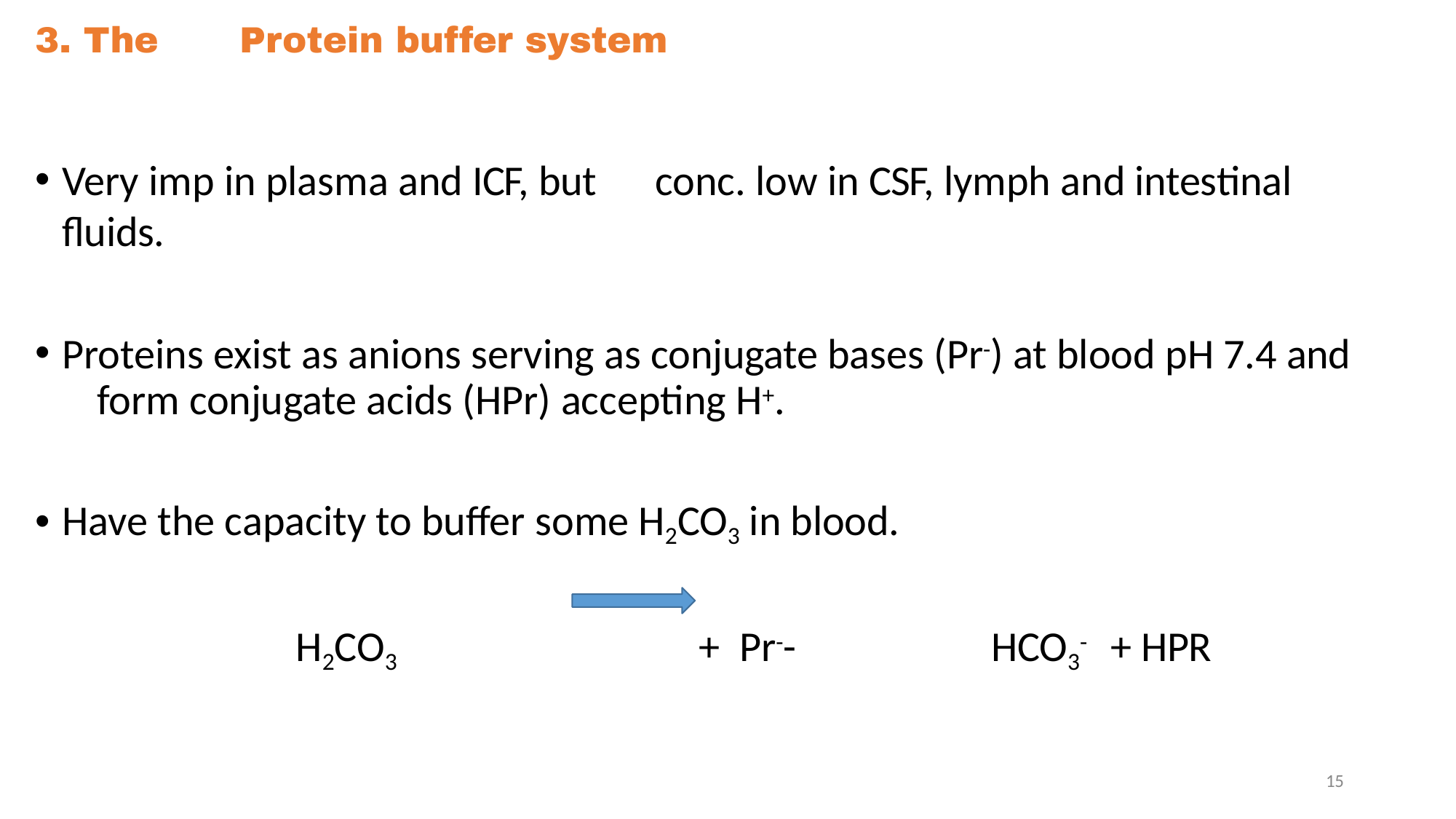

The	Protein buffer system

Very imp in plasma and ICF, but	conc. low in CSF, lymph and intestinal fluids.

Proteins exist as anions serving as conjugate bases (Pr-) at blood pH 7.4 and 	form conjugate acids (HPr) accepting H+.

Have the capacity to buffer some H2CO3 in blood.

H2CO3	+	Pr--	HCO3-	+ HPR

Dr. Navneet Kumar Singh
15